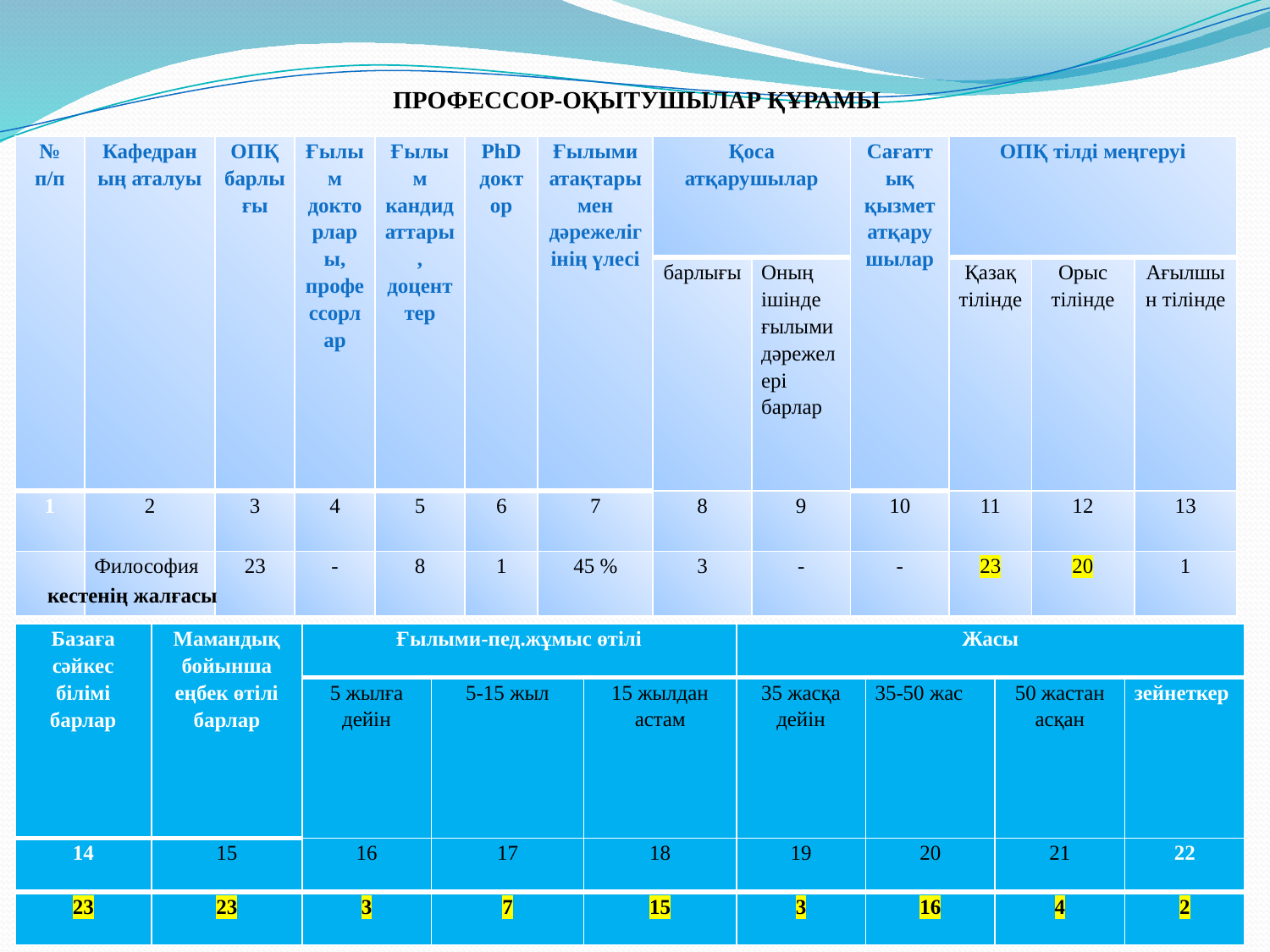

ПРОФЕССОР-ОҚЫТУШЫЛАР ҚҰРАМЫ

| № п/п | Кафедраның аталуы | ОПҚ барлығы | Ғылым докторлары, профессорлар | Ғылым кандидаттары, доценттер | PhD доктор | Ғылыми атақтары мен дәрежелігінің үлесі | Қоса атқарушылар |  | Сағаттық қызмет атқарушылар | ОПҚ тілді меңгеруі |  |  |
| --- | --- | --- | --- | --- | --- | --- | --- | --- | --- | --- | --- | --- |
|  |  |  |  |  |  |  | барлығы | Оның ішінде ғылыми дәрежелері барлар |  | Қазақ тілінде | Орыс тілінде | Ағылшын тілінде |
| 1 | 2 | 3 | 4 | 5 | 6 | 7 | 8 | 9 | 10 | 11 | 12 | 13 |
|  | Философия | 23 | - | 8 | 1 | 45 % | 3 | - | - | 23 | 20 | 1 |
кестенің жалғасы
| Базаға сәйкес білімі барлар | Мамандық бойынша еңбек өтілі барлар | Ғылыми-пед.жұмыс өтілі |  |  | Жасы |  |  |  |
| --- | --- | --- | --- | --- | --- | --- | --- | --- |
|  |  | 5 жылға дейін | 5-15 жыл | 15 жылдан астам | 35 жасқа дейін | 35-50 жас | 50 жастан асқан | зейнеткер |
| 14 | 15 | 16 | 17 | 18 | 19 | 20 | 21 | 22 |
| 23 | 23 | 3 | 7 | 15 | 3 | 16 | 4 | 2 |